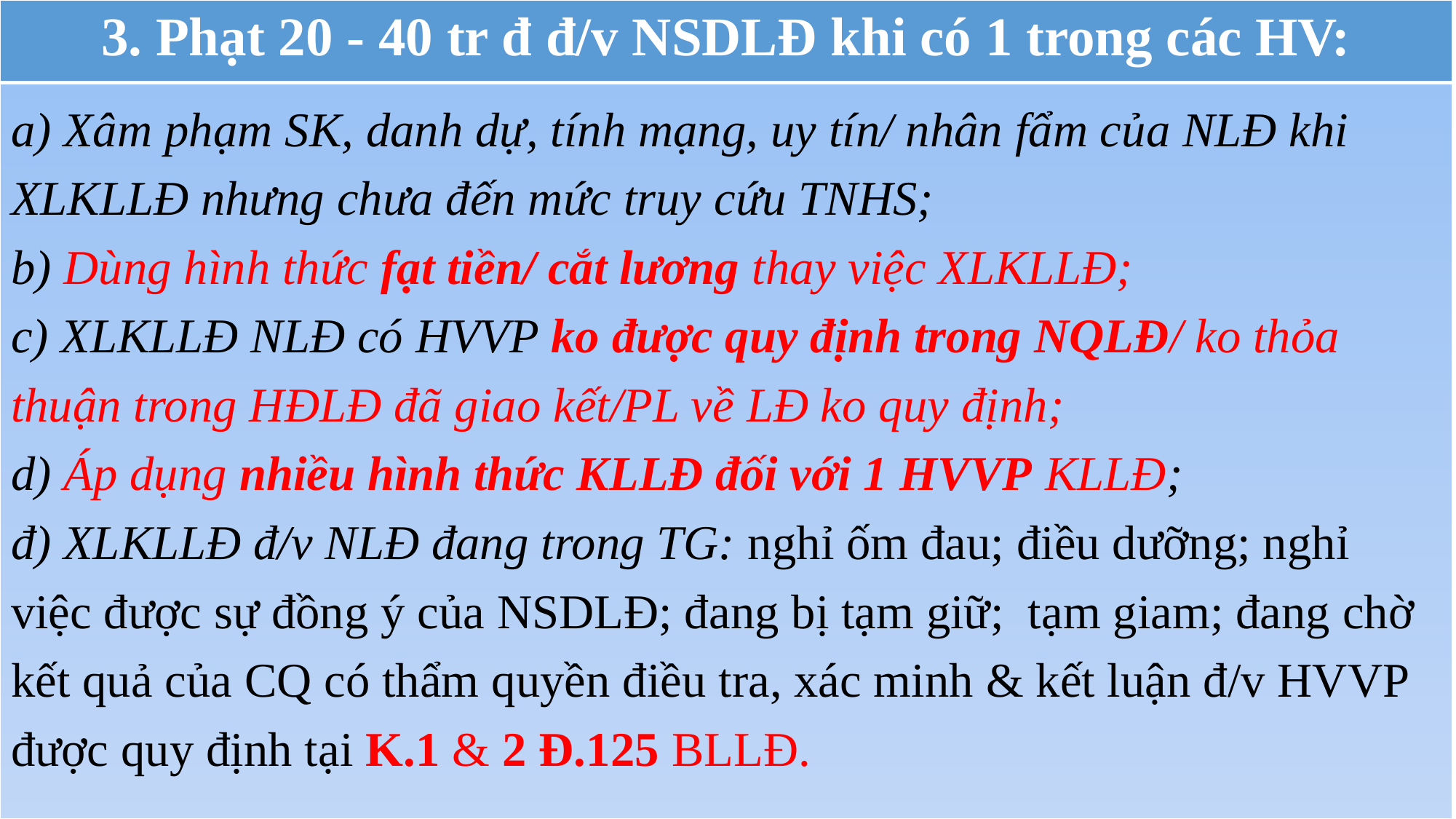

| 3. Phạt 20 - 40 tr đ đ/v NSDLĐ khi có 1 trong các HV: |
| --- |
| a) Xâm phạm SK, danh dự, tính mạng, uy tín/ nhân fẩm của NLĐ khi XLKLLĐ nhưng chưa đến mức truy cứu TNHS; b) Dùng hình thức fạt tiền/ cắt lương thay việc XLKLLĐ; c) XLKLLĐ NLĐ có HVVP ko được quy định trong NQLĐ/ ko thỏa thuận trong HĐLĐ đã giao kết/PL về LĐ ko quy định; d) Áp dụng nhiều hình thức KLLĐ đối với 1 HVVP KLLĐ; đ) XLKLLĐ đ/v NLĐ đang trong TG: nghỉ ốm đau; điều dưỡng; nghỉ việc được sự đồng ý của NSDLĐ; đang bị tạm giữ; tạm giam; đang chờ kết quả của CQ có thẩm quyền điều tra, xác minh & kết luận đ/v HVVP được quy định tại K.1 & 2 Đ.125 BLLĐ. |
67